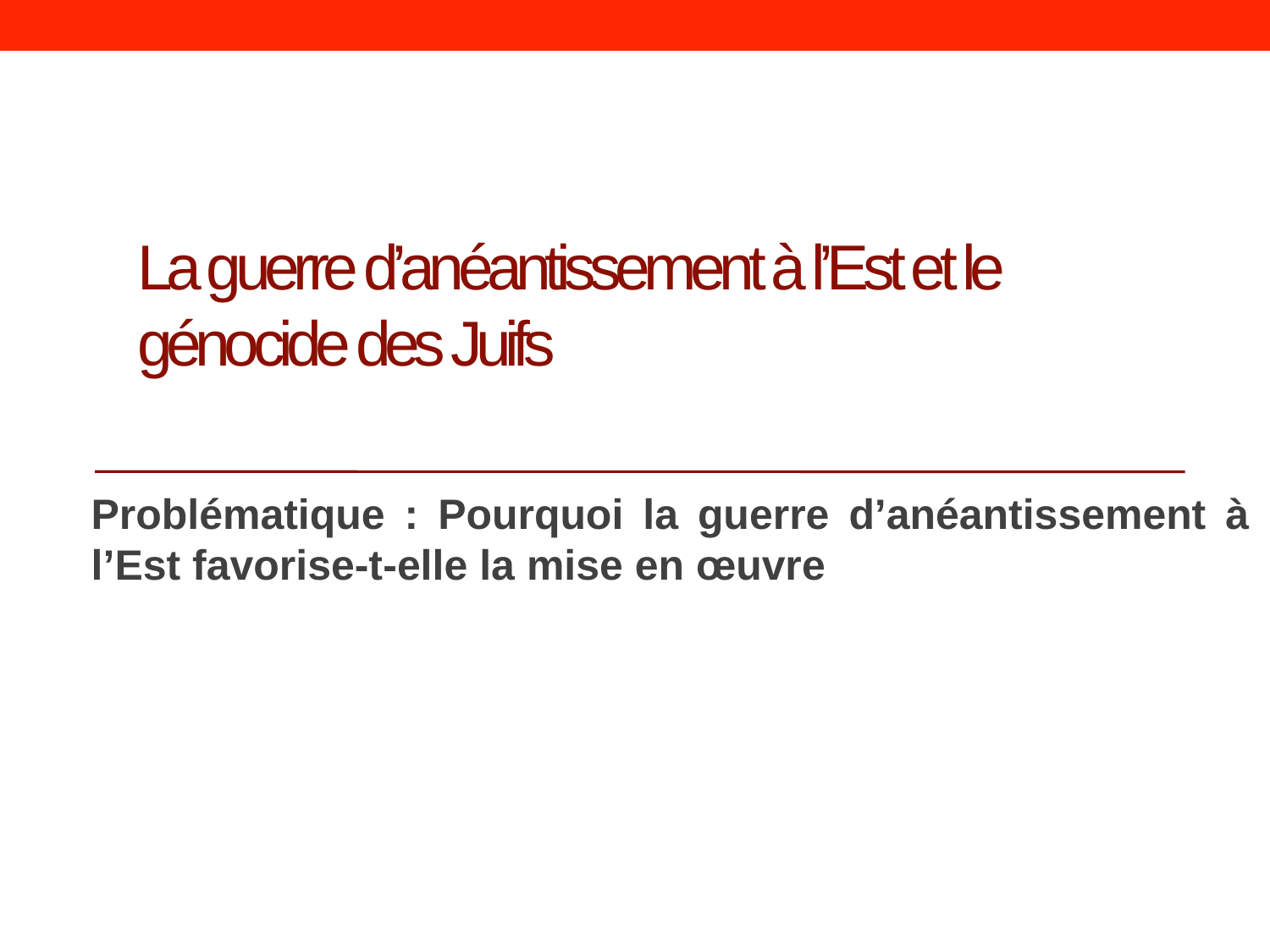

# La guerre d’anéantissement à l’Est et le génocide des Juifs
Problématique : Pourquoi la guerre d’anéantissement à l’Est favorise-t-elle la mise en œuvre